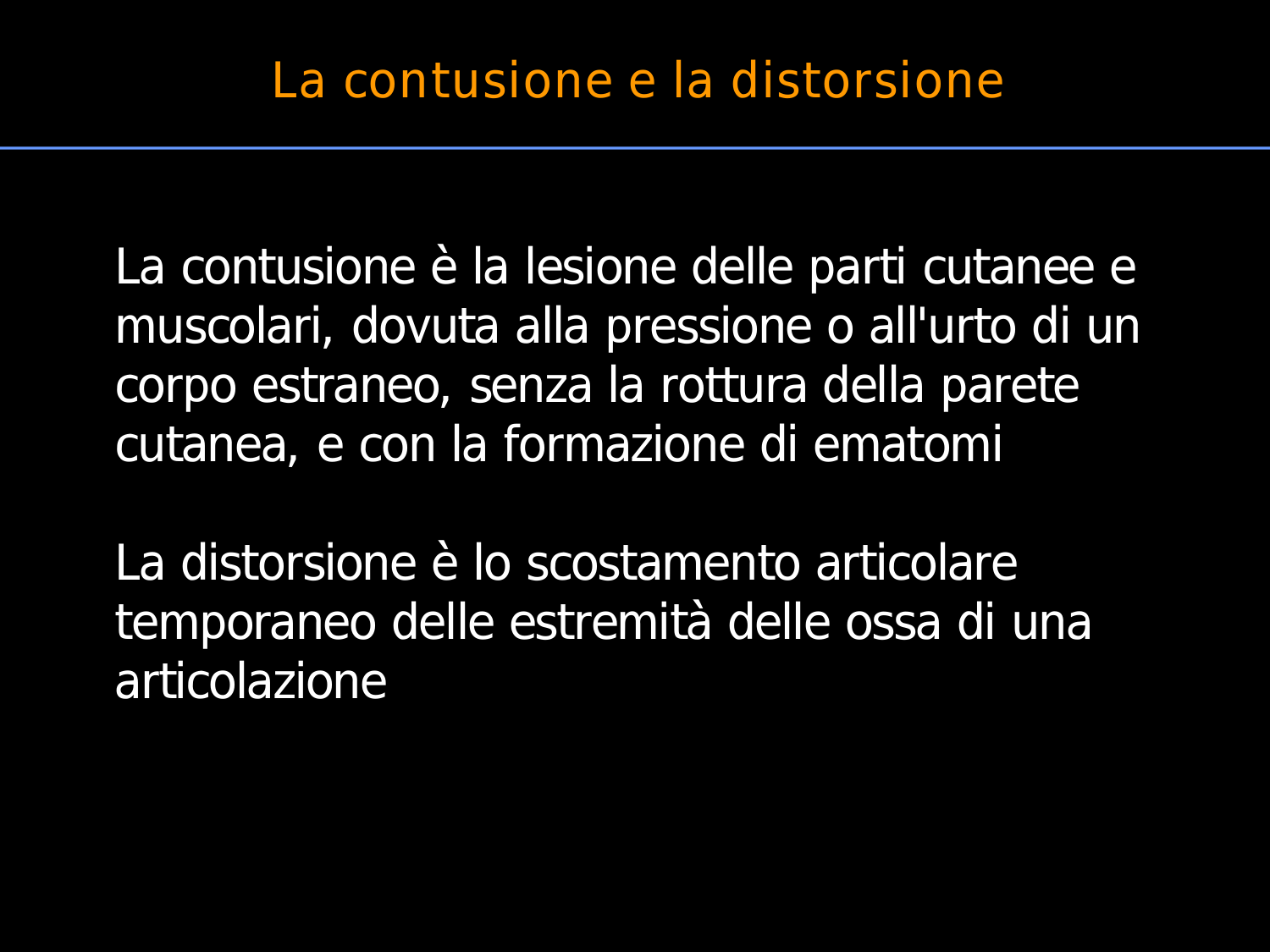

La contusione e la distorsione

La contusione è la lesione delle parti cutanee e muscolari, dovuta alla pressione o all'urto di un corpo estraneo, senza la rottura della parete cutanea, e con la formazione di ematomi

La distorsione è lo scostamento articolare temporaneo delle estremità delle ossa di una articolazione

#